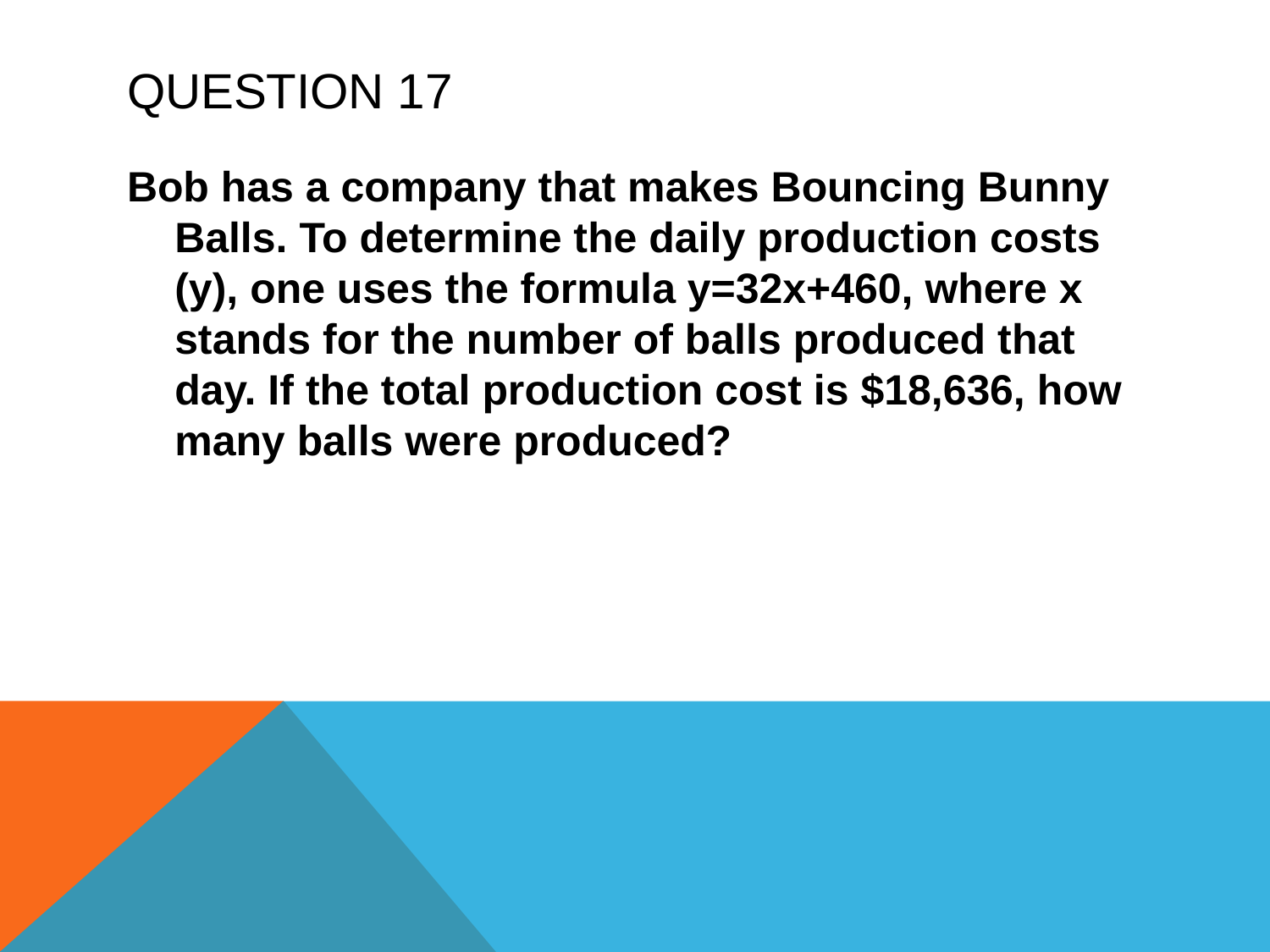

# Question 17
Bob has a company that makes Bouncing Bunny Balls. To determine the daily production costs (y), one uses the formula y=32x+460, where x stands for the number of balls produced that day. If the total production cost is $18,636, how many balls were produced?